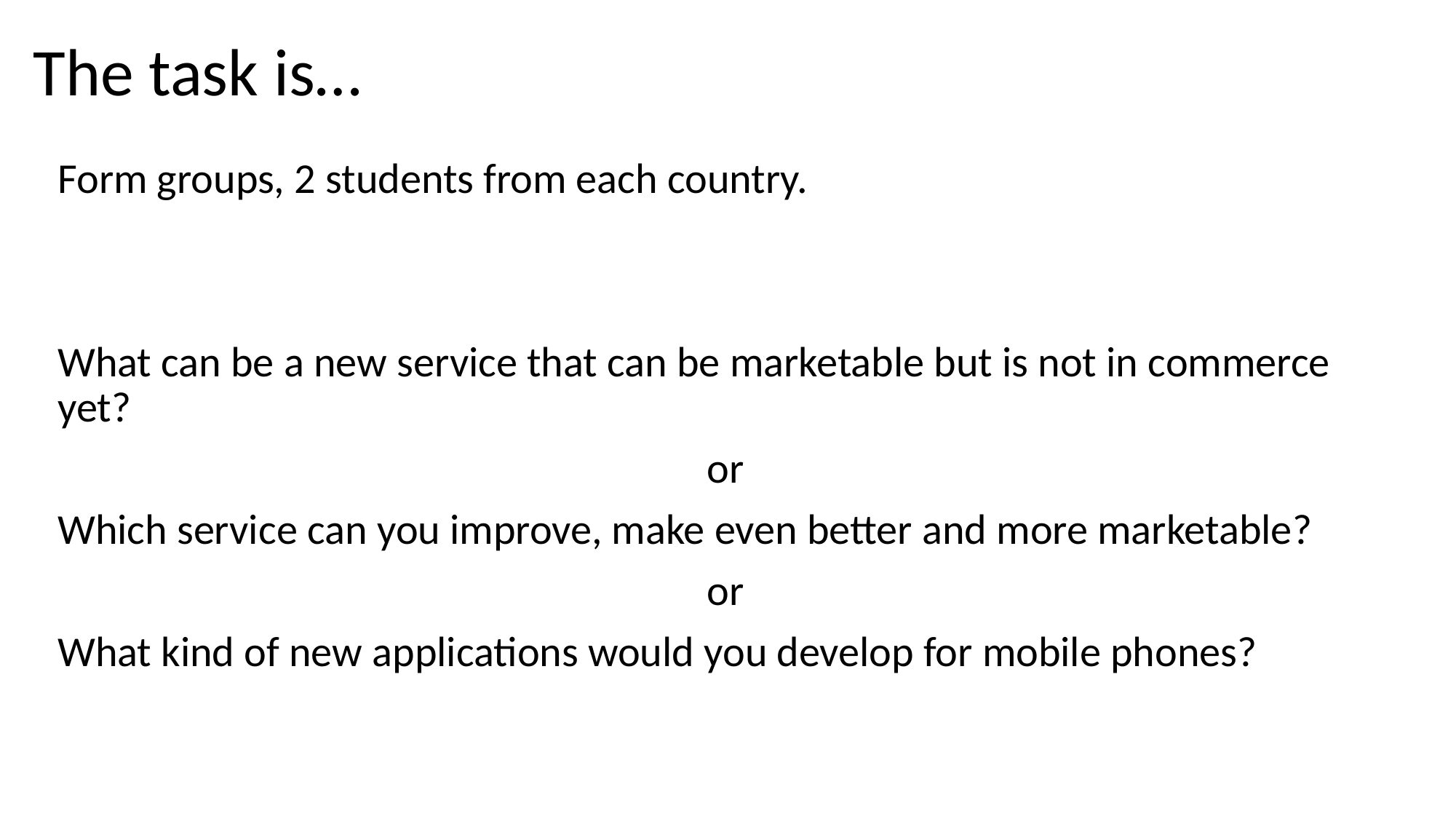

# The task is…
Form groups, 2 students from each country.

What can be a new service that can be marketable but is not in commerce yet?
or
Which service can you improve, make even better and more marketable?
or
What kind of new applications would you develop for mobile phones?